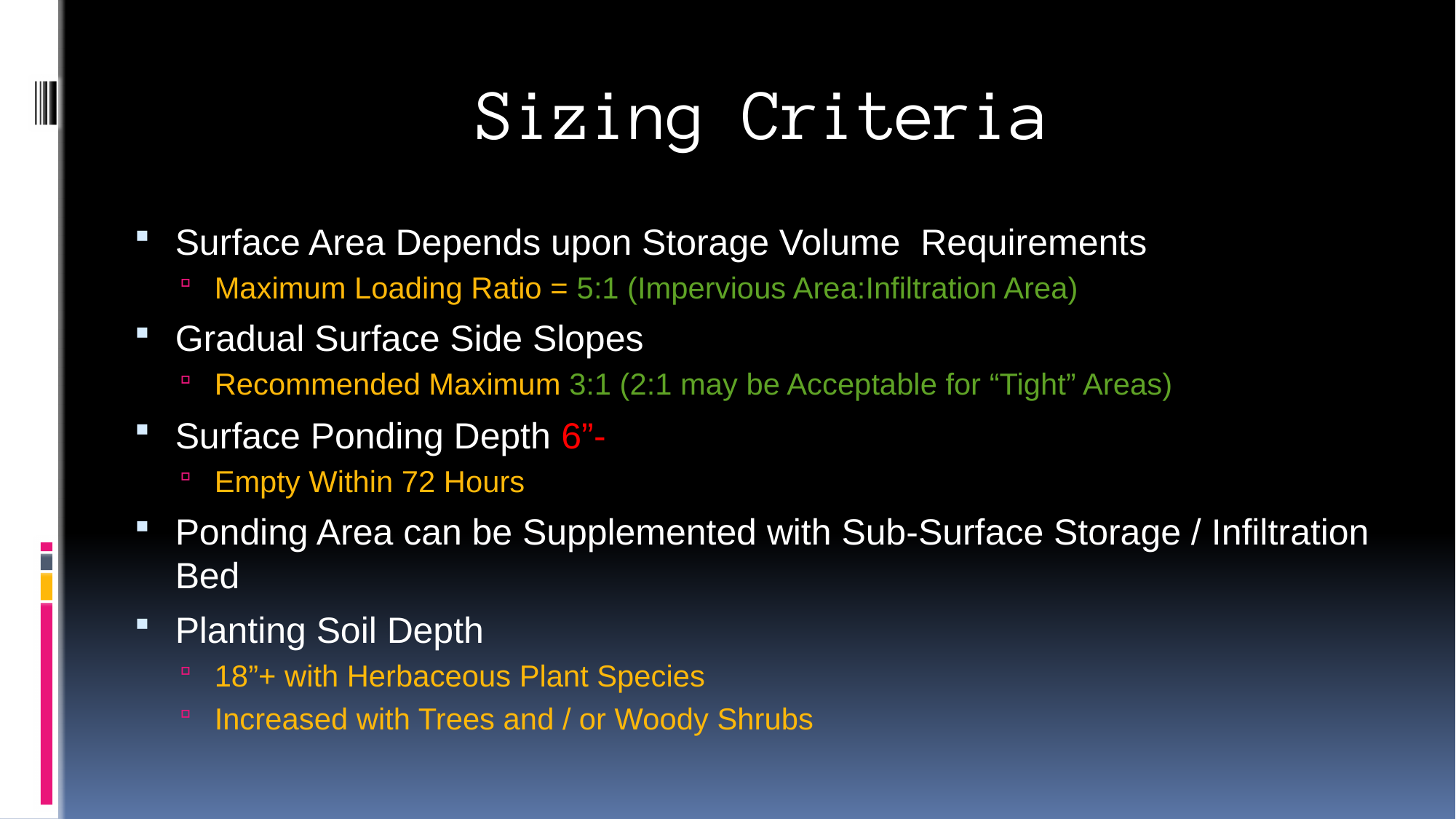

# Sizing Criteria
Surface Area Depends upon Storage Volume  Requirements
Maximum Loading Ratio = 5:1 (Impervious Area:Infiltration Area)
Gradual Surface Side Slopes
Recommended Maximum 3:1 (2:1 may be Acceptable for “Tight” Areas)
Surface Ponding Depth 6”-
Empty Within 72 Hours
Ponding Area can be Supplemented with Sub-Surface Storage / Infiltration Bed
Planting Soil Depth
18”+ with Herbaceous Plant Species
Increased with Trees and / or Woody Shrubs